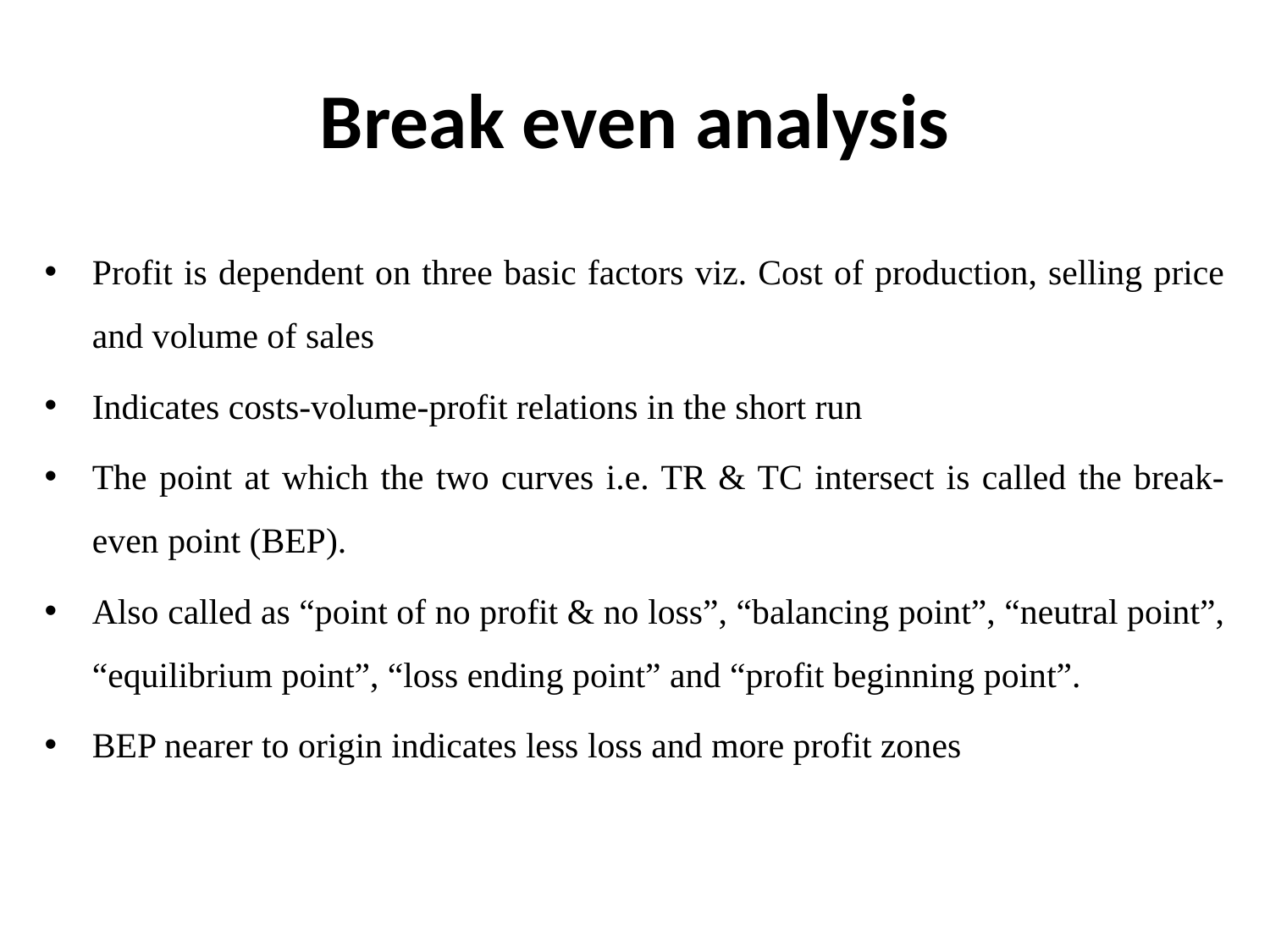

# Break even analysis
Profit is dependent on three basic factors viz. Cost of production, selling price and volume of sales
Indicates costs-volume-profit relations in the short run
The point at which the two curves i.e. TR & TC intersect is called the break-even point (BEP).
Also called as “point of no profit & no loss”, “balancing point”, “neutral point”, “equilibrium point”, “loss ending point” and “profit beginning point”.
BEP nearer to origin indicates less loss and more profit zones